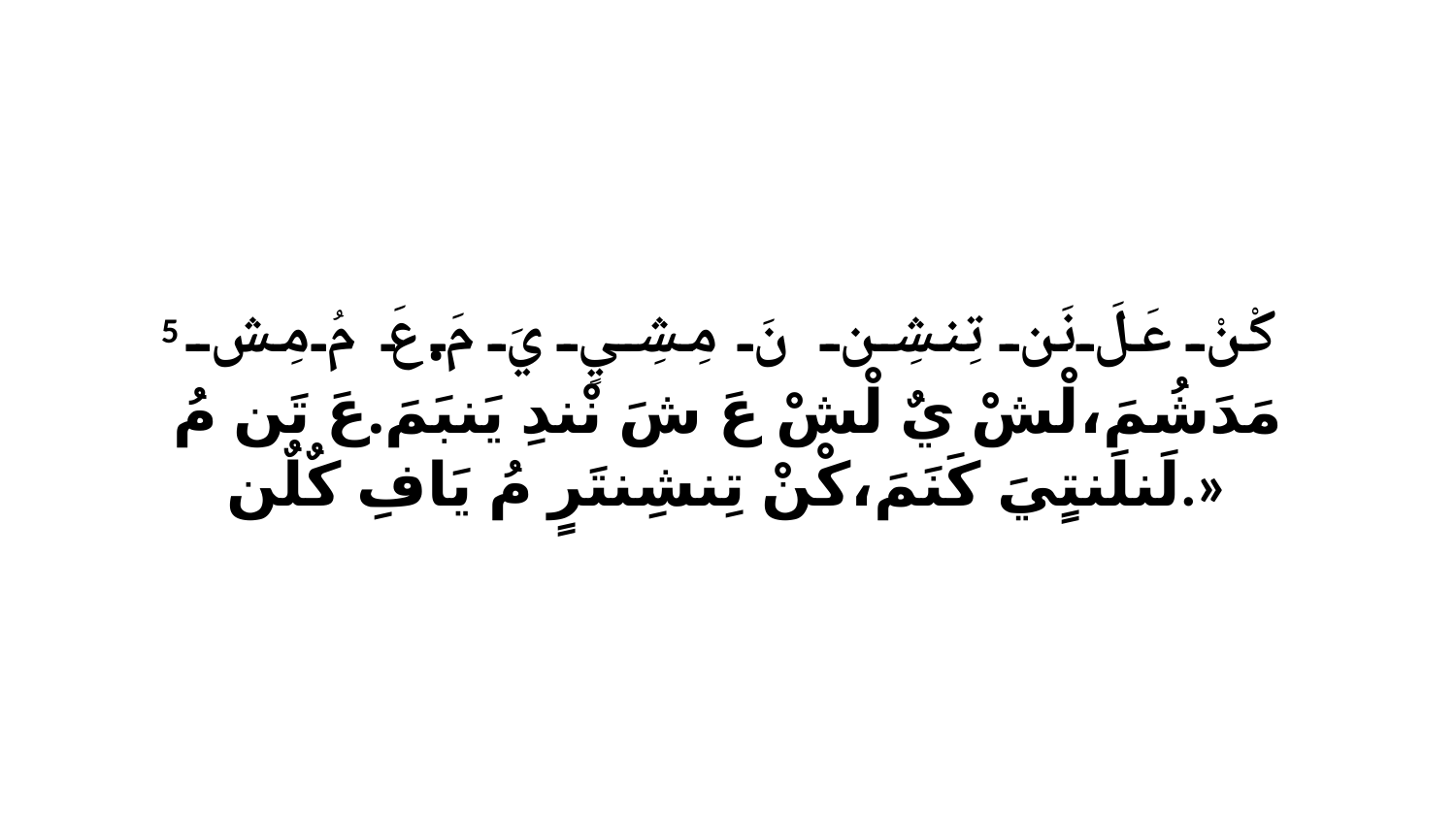

5 كْنْ عَلَ نَن تِنشِن نَ مِشِيٍ يَ مَ.عَ مُ مِشِ مَدَشُمَ،لْشْ يٌ لْشْ عَ شَ نْندِ يَنبَمَ.عَ تَن مُ لَنلَنتٍيَ كَنَمَ،كْنْ تِنشِنتَرٍ مُ يَافِ كٌلٌن.»